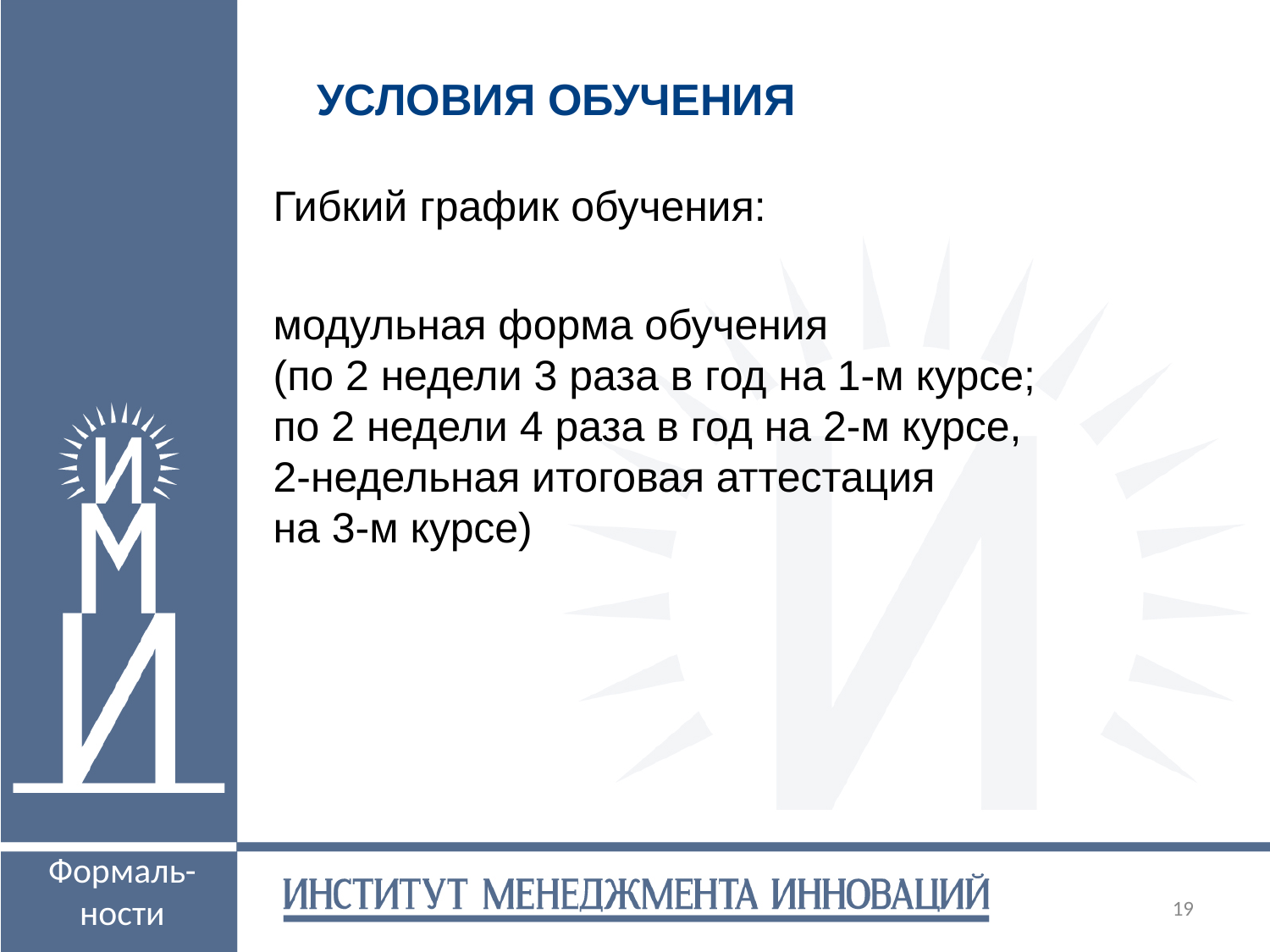

УСЛОВИЯ ОБУЧЕНИЯ
Гибкий график обучения:

модульная форма обучения
(по 2 недели 3 раза в год на 1-м курсе;
по 2 недели 4 раза в год на 2-м курсе,
2-недельная итоговая аттестация
на 3-м курсе)

Формаль-ности
19